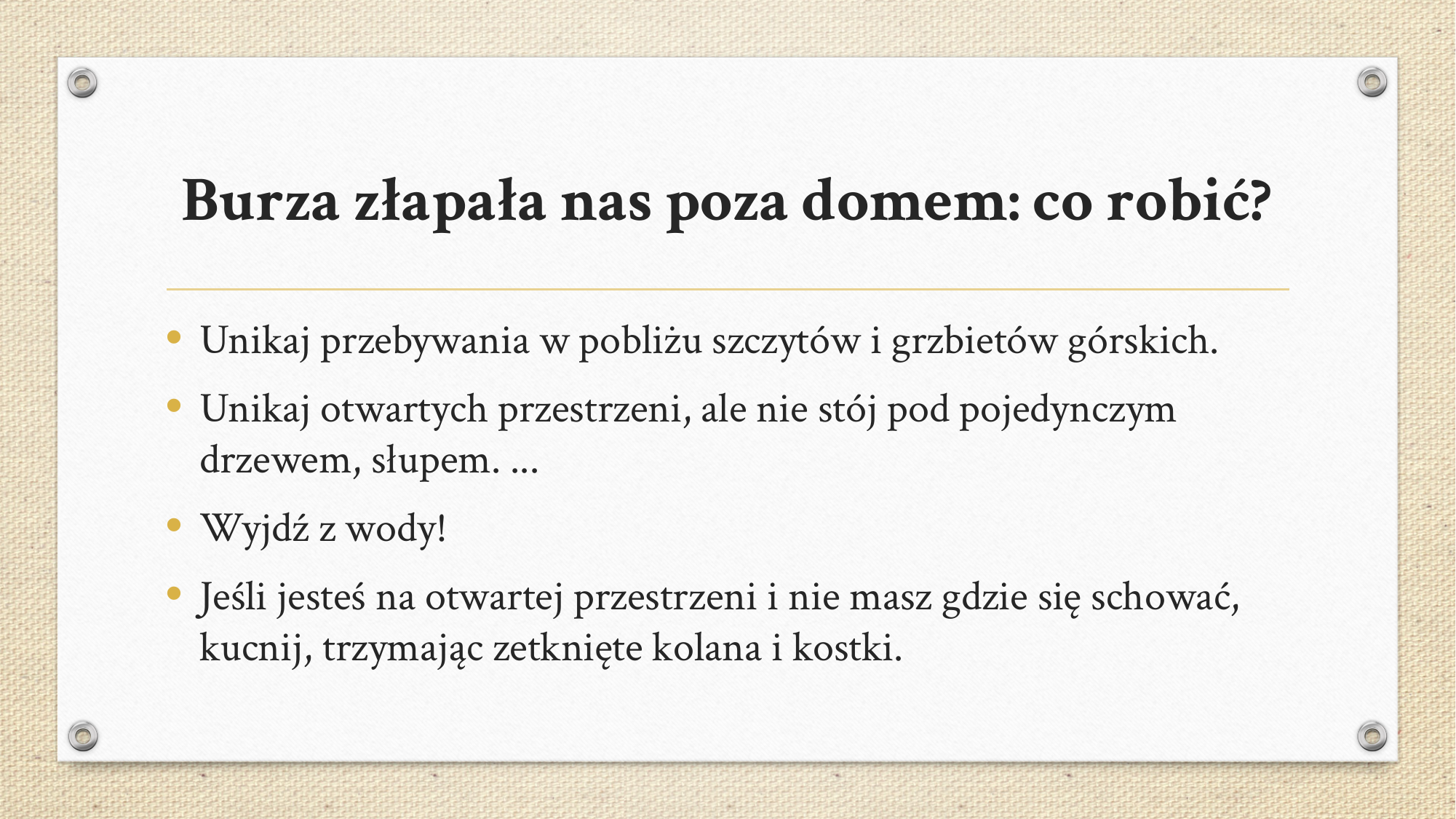

# Burza złapała nas poza domem: co robić?
Unikaj przebywania w pobliżu szczytów i grzbietów górskich.
Unikaj otwartych przestrzeni, ale nie stój pod pojedynczym drzewem, słupem. ...
Wyjdź z wody!
Jeśli jesteś na otwartej przestrzeni i nie masz gdzie się schować, kucnij, trzymając zetknięte kolana i kostki.